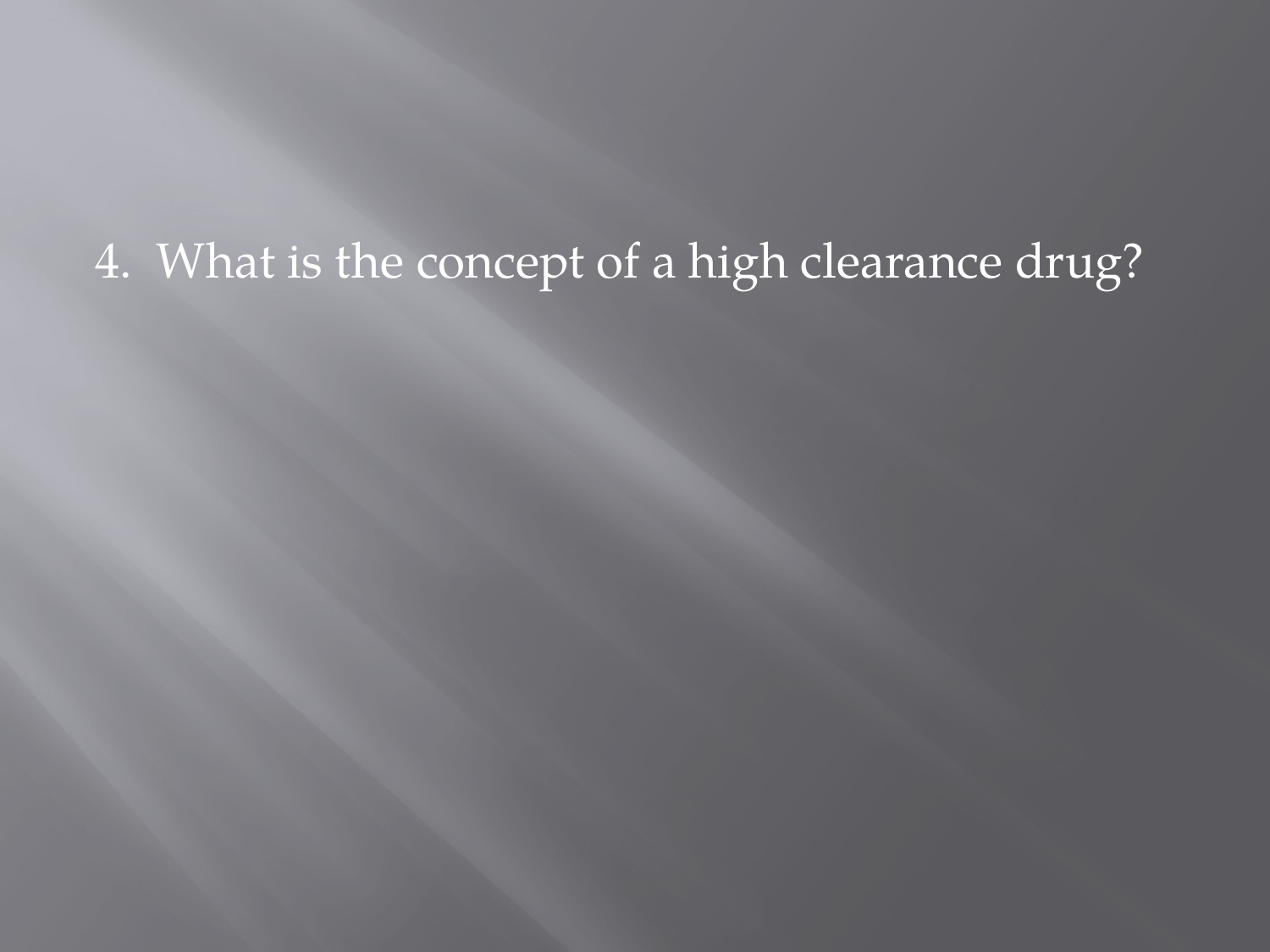

#
4.  What is the concept of a high clearance drug?